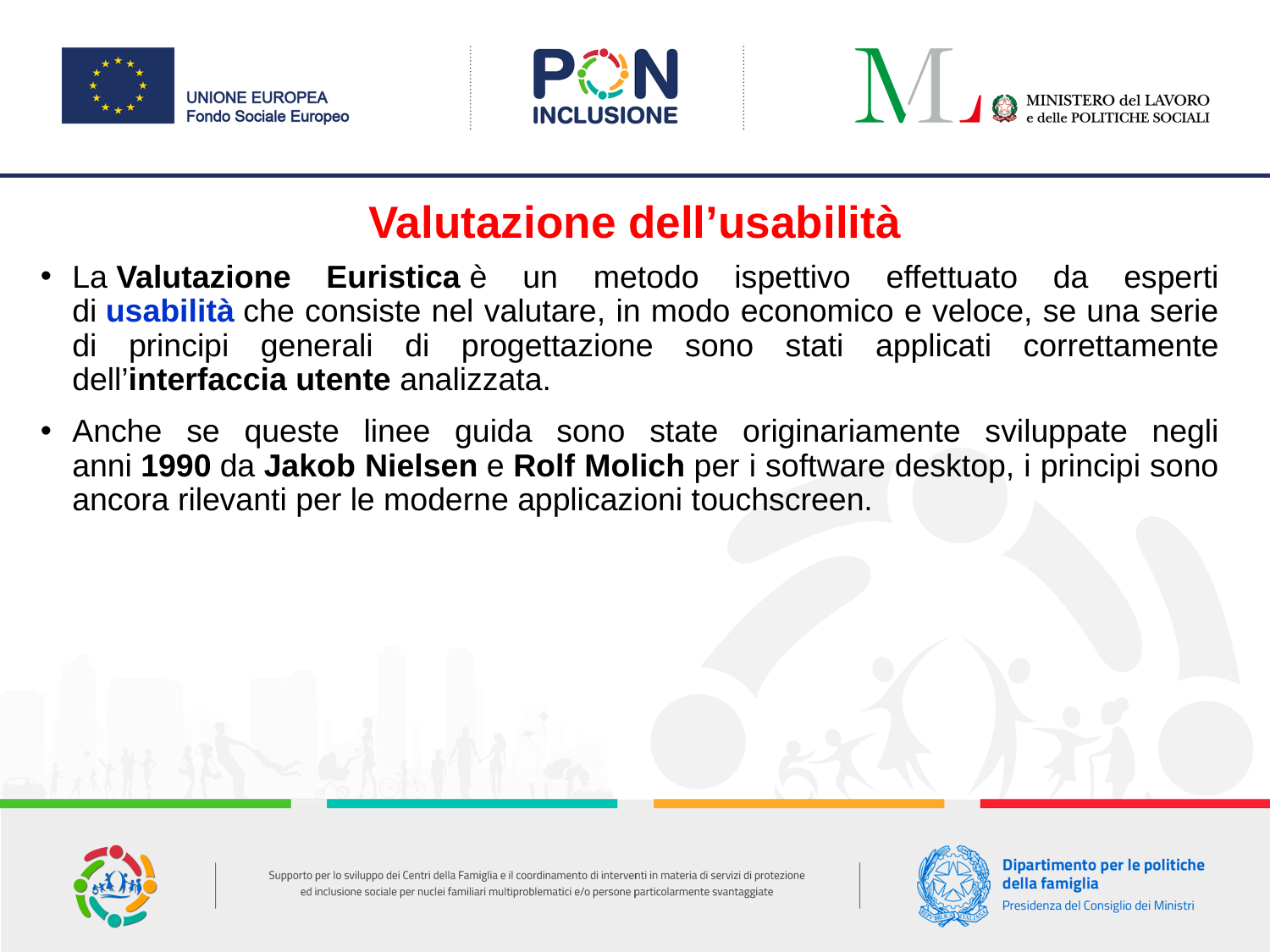

# Valutazione dell’usabilità
La Valutazione Euristica è un metodo ispettivo effettuato da esperti di usabilità che consiste nel valutare, in modo economico e veloce, se una serie di principi generali di progettazione sono stati applicati correttamente dell’interfaccia utente analizzata.
Anche se queste linee guida sono state originariamente sviluppate negli anni 1990 da Jakob Nielsen e Rolf Molich per i software desktop, i principi sono ancora rilevanti per le moderne applicazioni touchscreen.